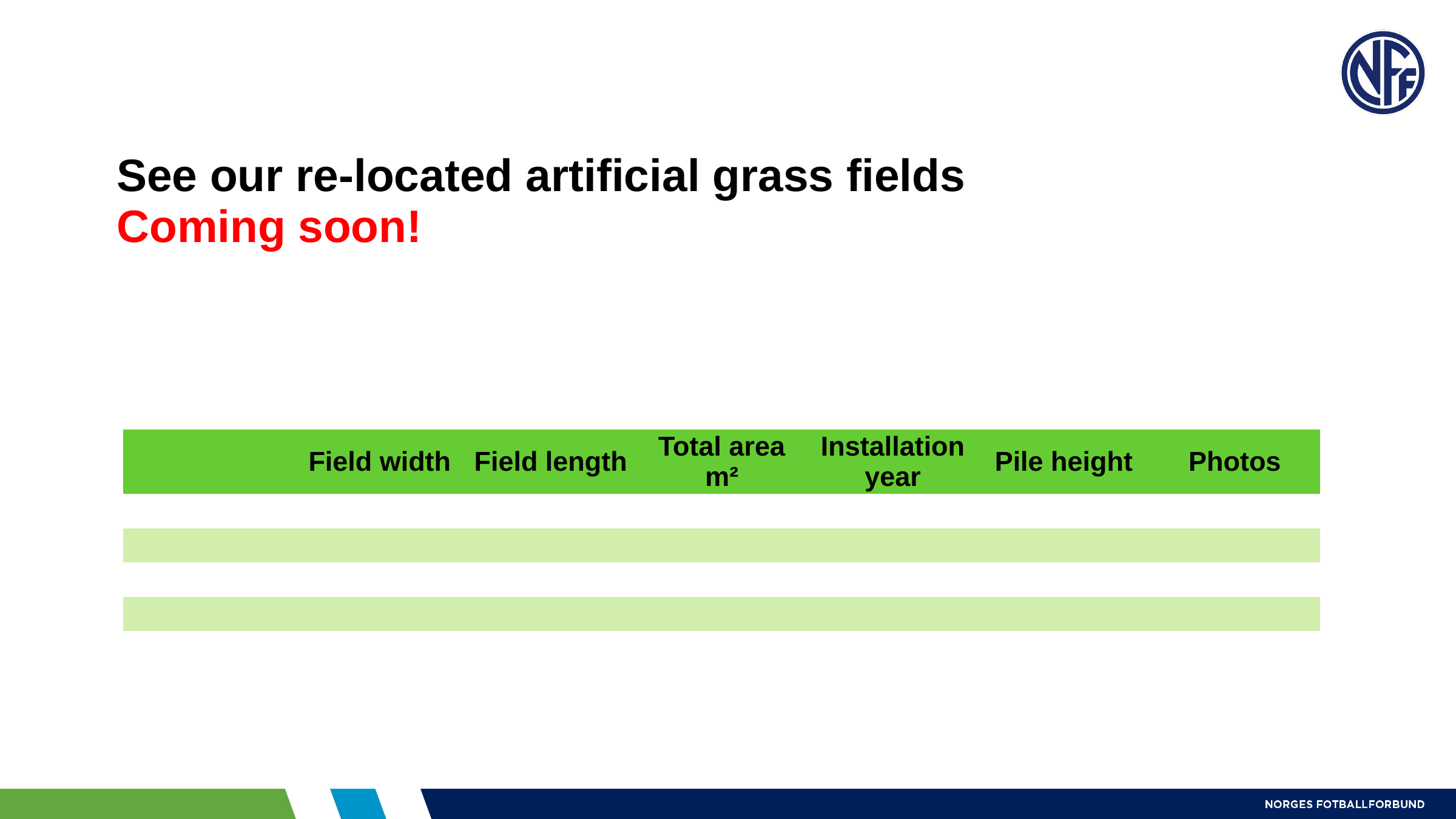

| See our re-located artificial grass fields Coming soon! |  |  |
| --- | --- | --- |
|  |  |  |
|  |  |  |  |  |  |  |
| --- | --- | --- | --- | --- | --- | --- |
|  | Field width | Field length | Total area m² | Installation year | Pile height | Photos |
|  |  |  |  |  |  |  |
|  |  |  |  |  |  |  |
|  |  |  |  |  |  |  |
|  |  |  |  |  |  |  |
|  |  |  |  |  |  |  |